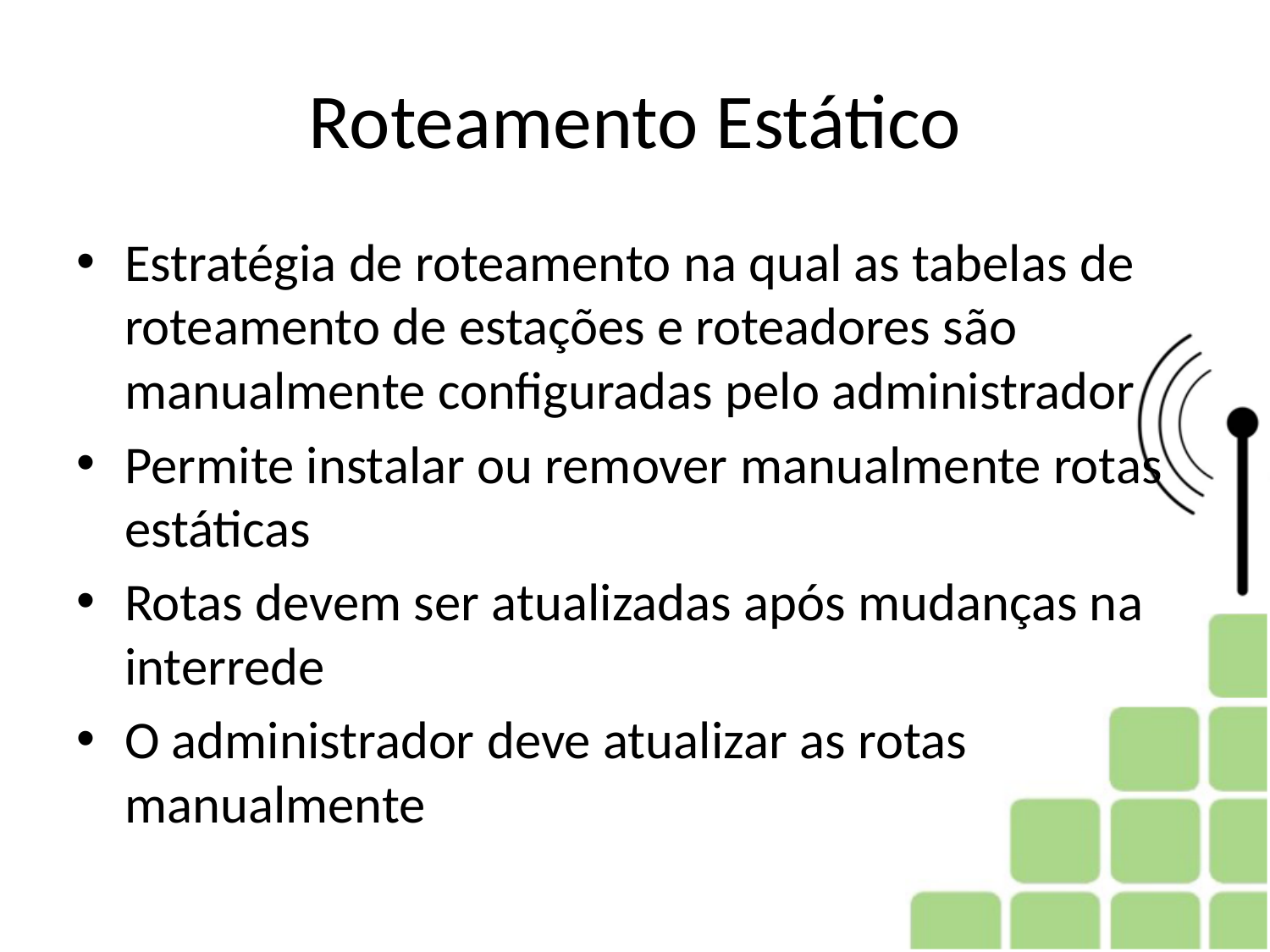

# Roteamento Estático
Estratégia de roteamento na qual as tabelas de roteamento de estações e roteadores são manualmente configuradas pelo administrador
Permite instalar ou remover manualmente rotas estáticas
Rotas devem ser atualizadas após mudanças na interrede
O administrador deve atualizar as rotas manualmente